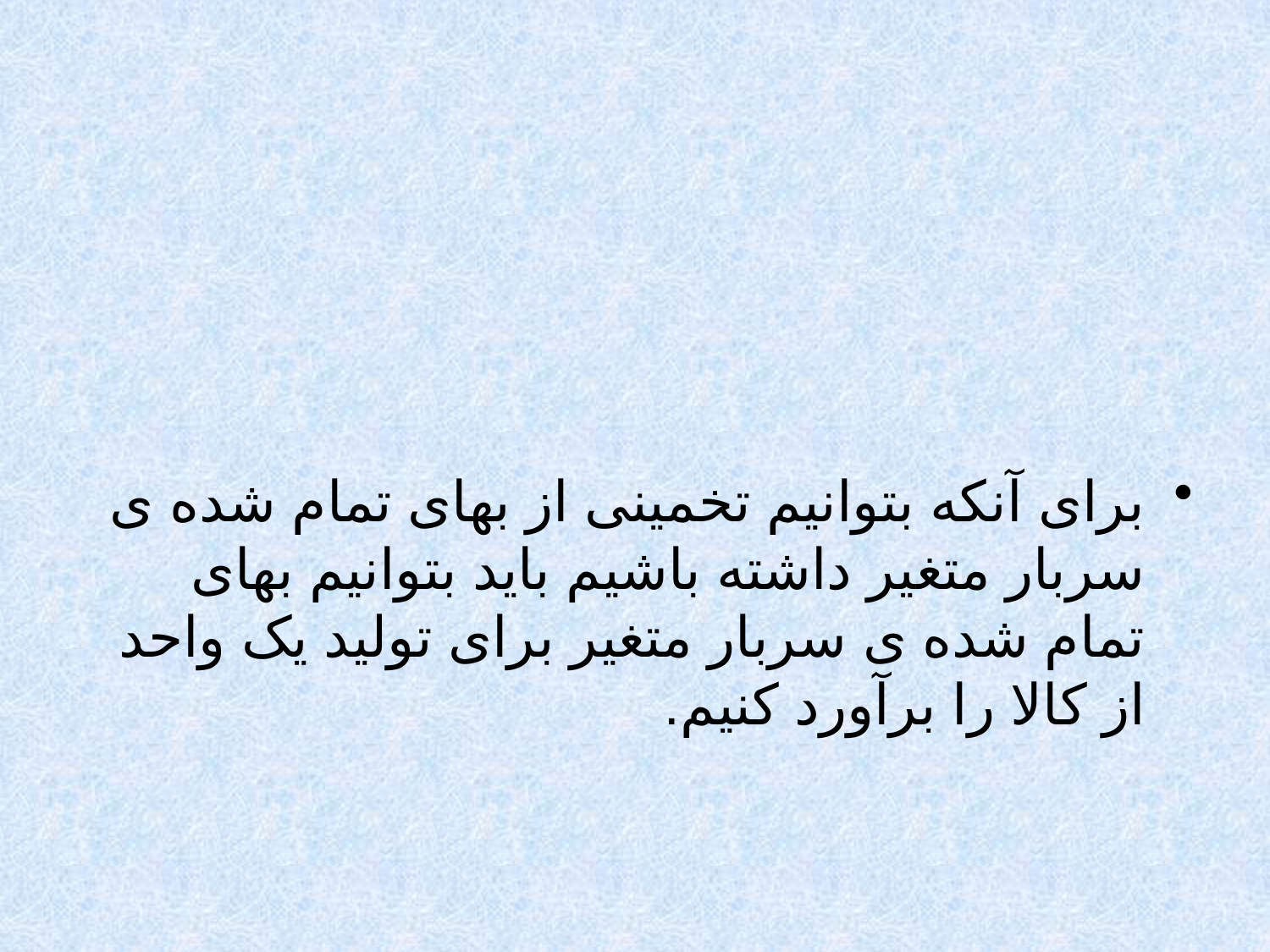

#

برای آنکه بتوانیم تخمینی از بهای تمام شده ی سربار متغیر داشته باشیم باید بتوانیم بهای تمام شده ی سربار متغیر برای تولید یک واحد از کالا را برآورد کنیم.